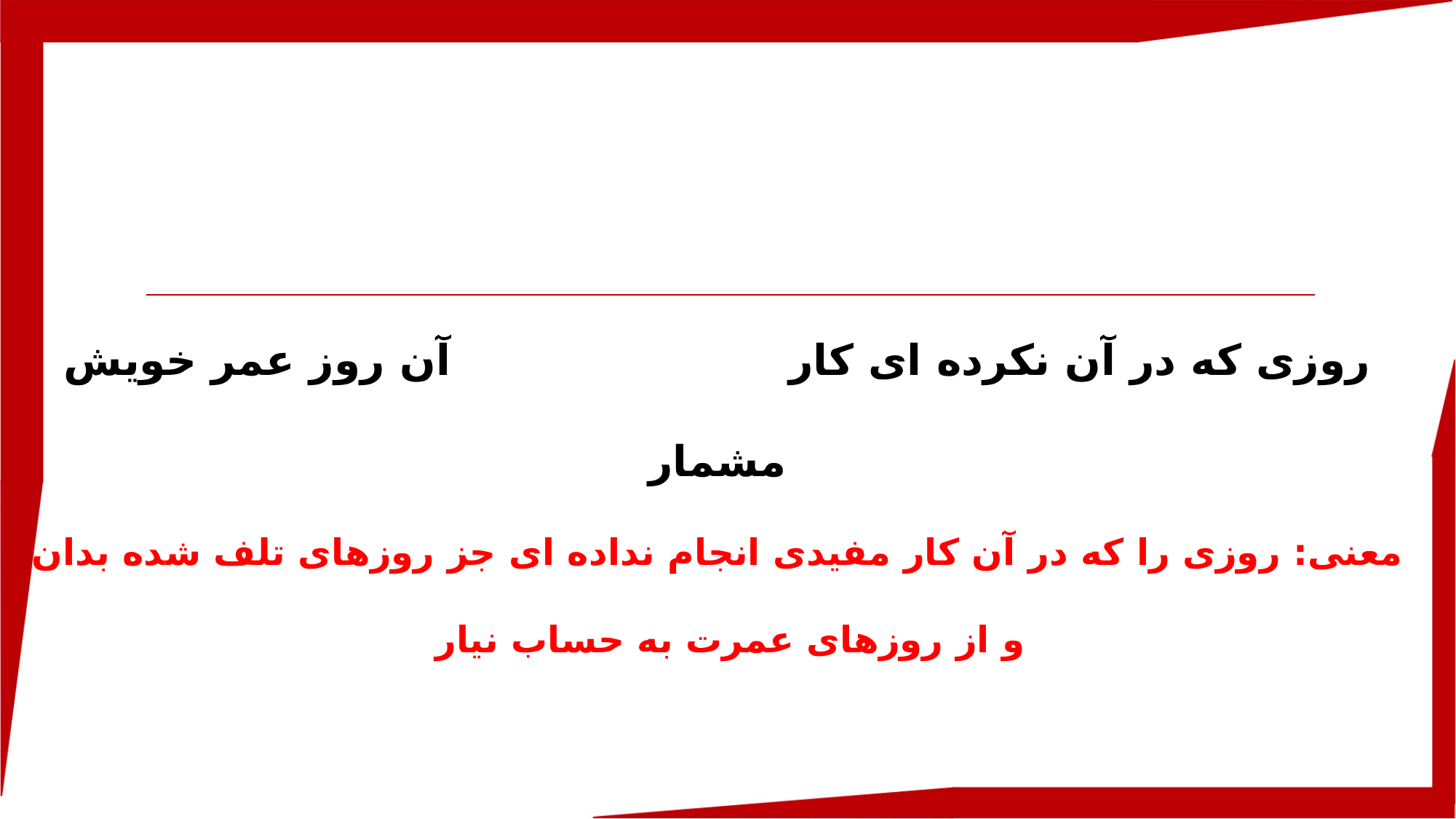

روزی که در آن نکرده ای کار                       آن روز عمر خویش مشمار
معنی: روزی را که در آن کار مفیدی انجام نداده ای جز روزهای تلف شده بدان و از روزهای عمرت به حساب نیار